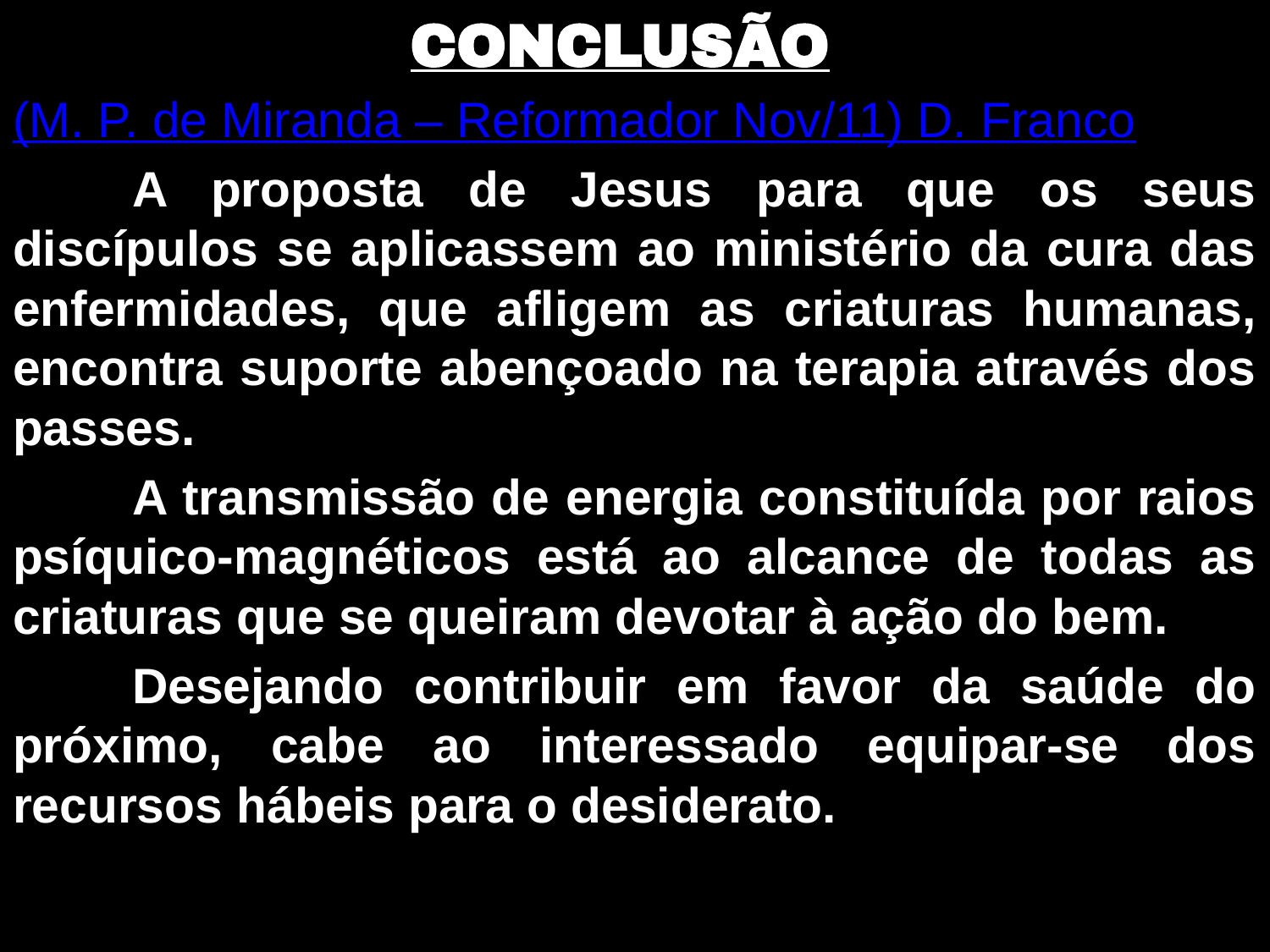

CONCLUSÃO
(M. P. de Miranda – Reformador Nov/11) D. Franco
	A proposta de Jesus para que os seus discípulos se aplicassem ao ministério da cura das enfermidades, que afligem as criaturas humanas, encontra suporte abençoado na terapia através dos passes.
	A transmissão de energia constituída por raios psíquico-magnéticos está ao alcance de todas as criaturas que se queiram devotar à ação do bem.
	Desejando contribuir em favor da saúde do próximo, cabe ao interessado equipar-se dos recursos hábeis para o desiderato.